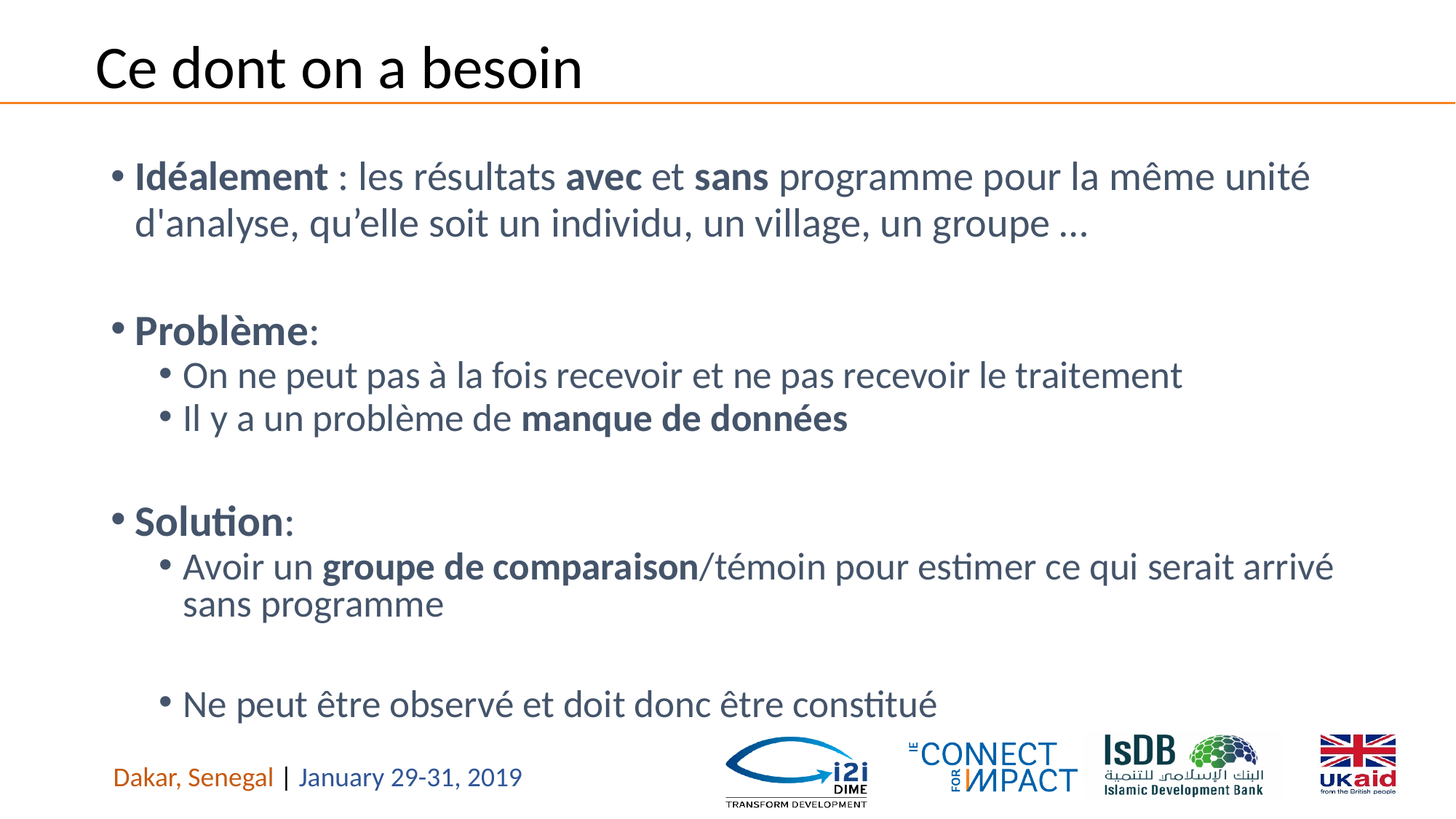

# Ce dont on a besoin
Idéalement : les résultats avec et sans programme pour la même unité d'analyse, qu’elle soit un individu, un village, un groupe …

Problème:
On ne peut pas à la fois recevoir et ne pas recevoir le traitement
Il y a un problème de manque de données

Solution:
Avoir un groupe de comparaison/témoin pour estimer ce qui serait arrivé sans programme

Ne peut être observé et doit donc être constitué